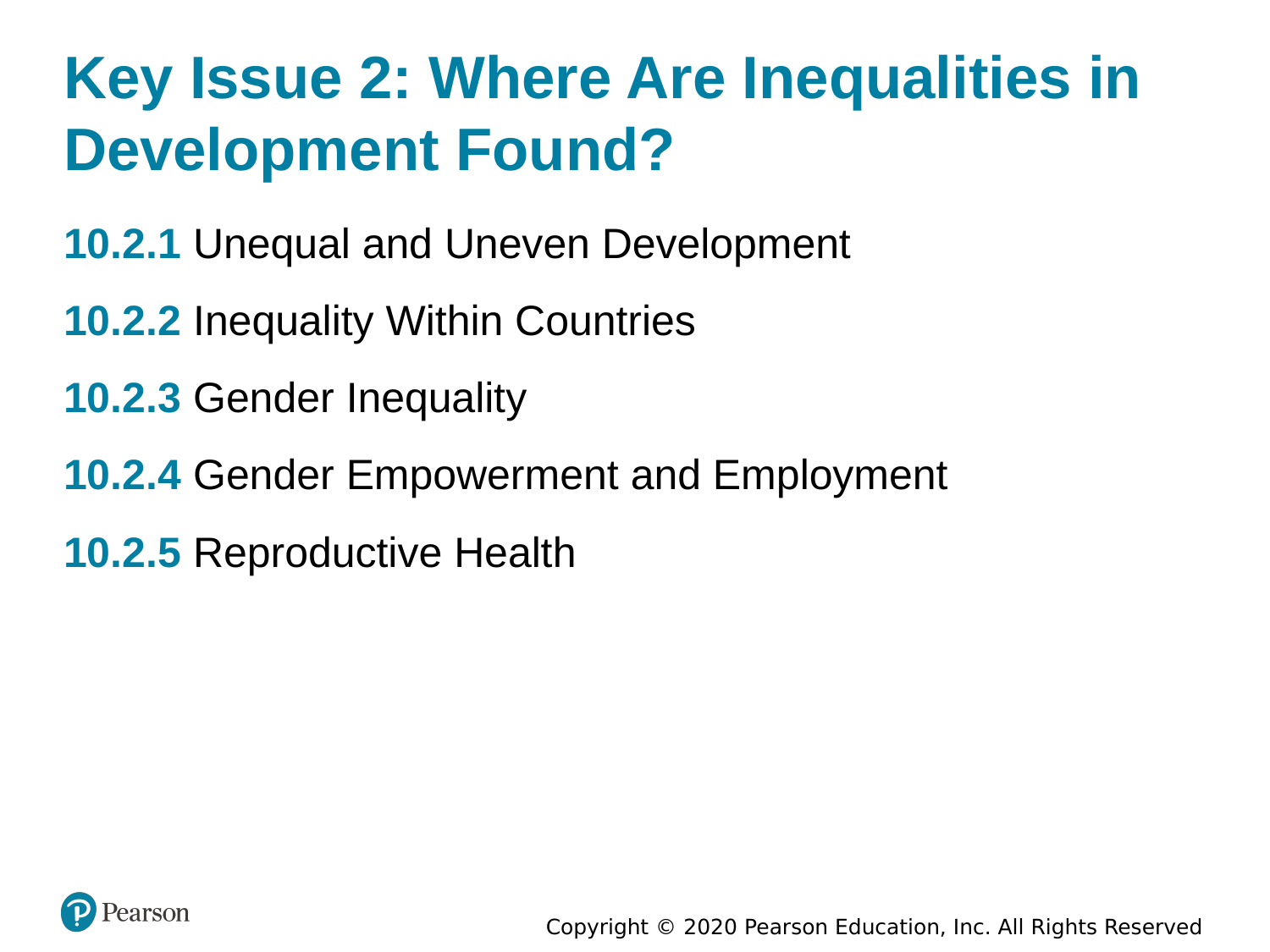

# Key Issue 2: Where Are Inequalities in Development Found?
10.2.1 Unequal and Uneven Development
10.2.2 Inequality Within Countries
10.2.3 Gender Inequality
10.2.4 Gender Empowerment and Employment
10.2.5 Reproductive Health